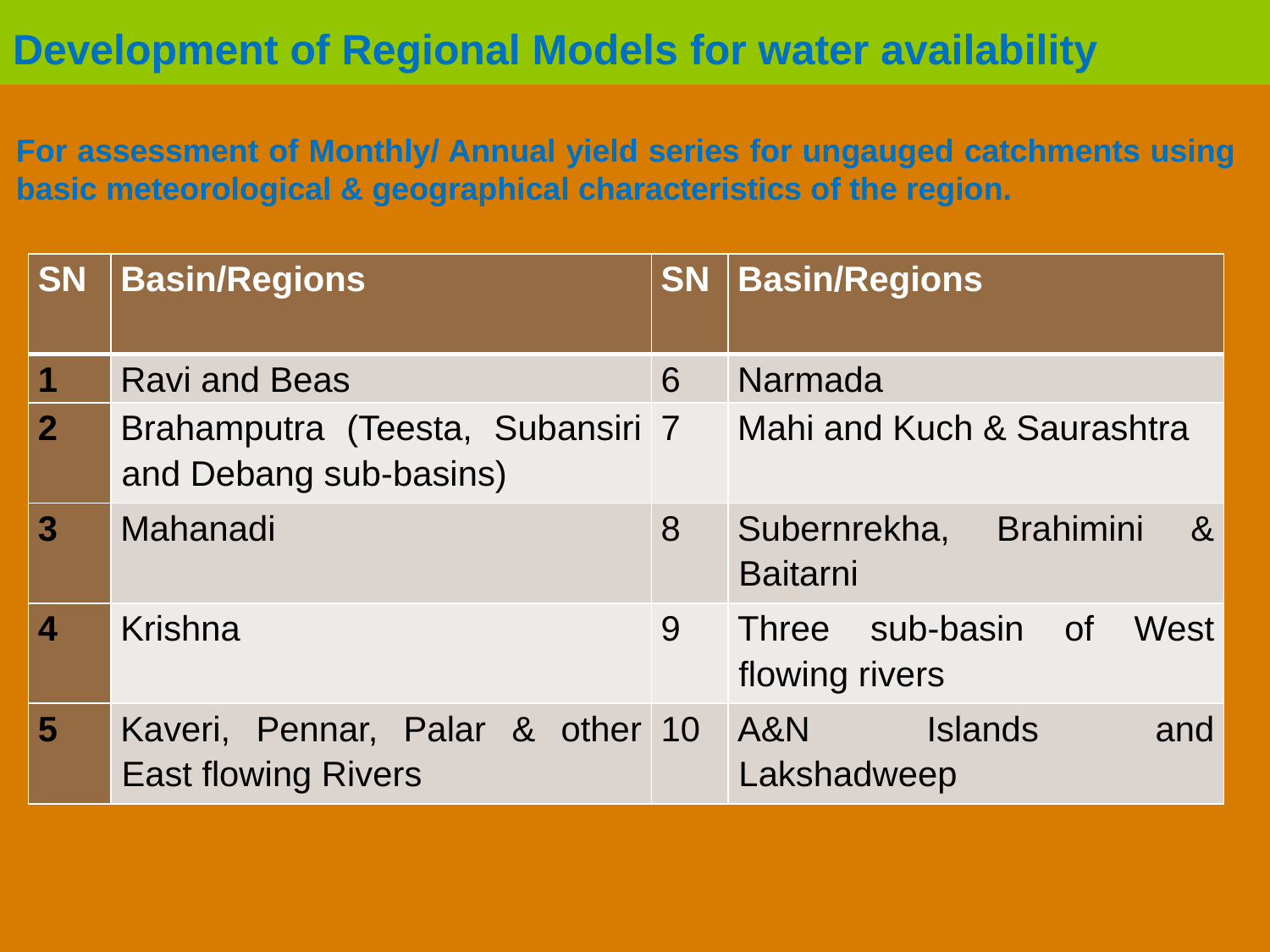

Development of Regional Models for water availability
For assessment of Monthly/ Annual yield series for ungauged catchments using basic meteorological & geographical characteristics of the region.
| SN | Basin/Regions | SN | Basin/Regions |
| --- | --- | --- | --- |
| 1 | Ravi and Beas | 6 | Narmada |
| 2 | Brahamputra (Teesta, Subansiri and Debang sub-basins) | 7 | Mahi and Kuch & Saurashtra |
| 3 | Mahanadi | 8 | Subernrekha, Brahimini & Baitarni |
| 4 | Krishna | 9 | Three sub-basin of West flowing rivers |
| 5 | Kaveri, Pennar, Palar & other East flowing Rivers | 10 | A&N Islands and Lakshadweep |